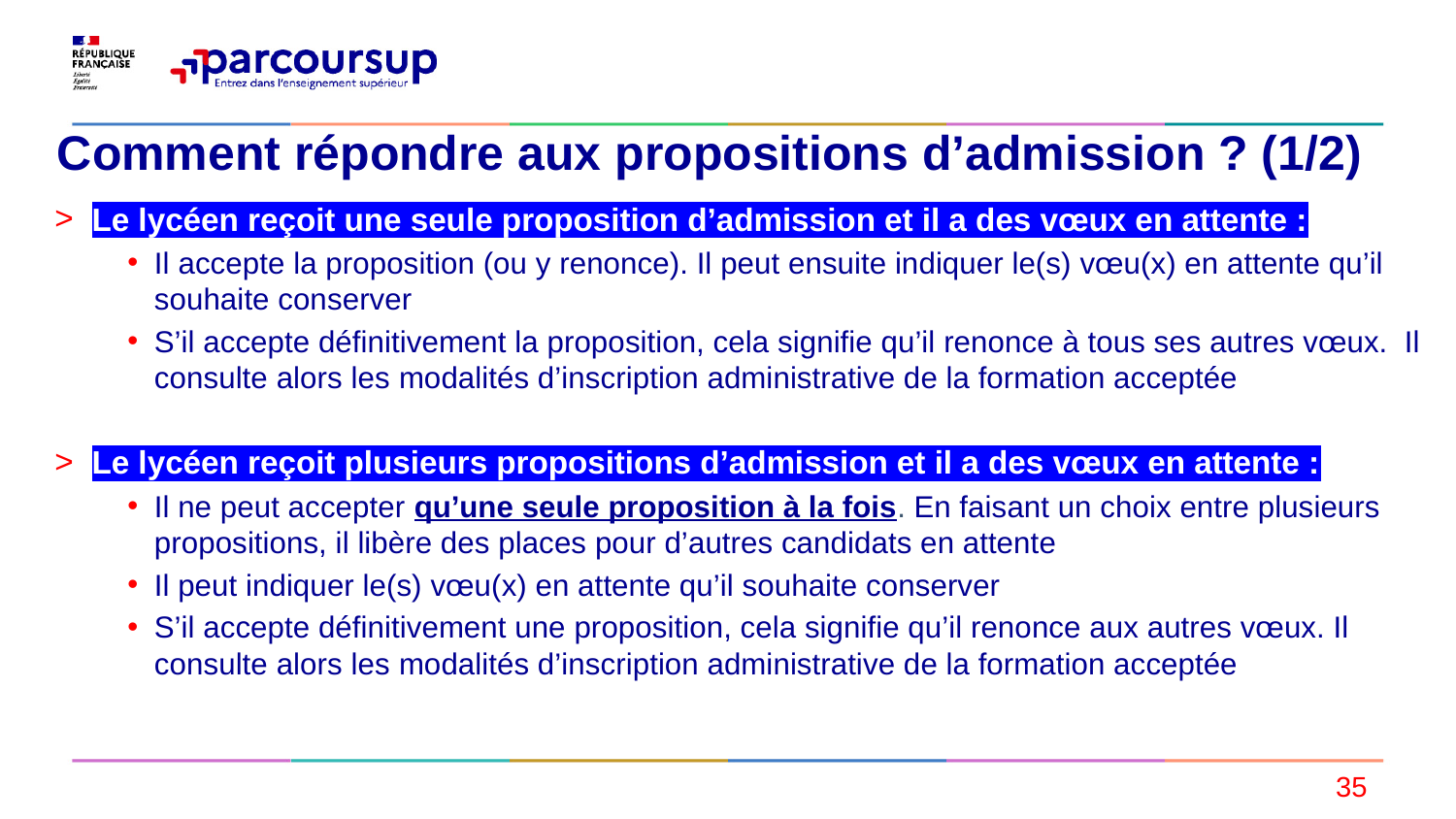

# Comment répondre aux propositions d’admission ? (1/2)
 Le lycéen reçoit une seule proposition d’admission et il a des vœux en attente :
Il accepte la proposition (ou y renonce). Il peut ensuite indiquer le(s) vœu(x) en attente qu’il souhaite conserver
S’il accepte définitivement la proposition, cela signifie qu’il renonce à tous ses autres vœux.  Il consulte alors les modalités d’inscription administrative de la formation acceptée

 Le lycéen reçoit plusieurs propositions d’admission et il a des vœux en attente :
Il ne peut accepter qu’une seule proposition à la fois. En faisant un choix entre plusieurs propositions, il libère des places pour d’autres candidats en attente
Il peut indiquer le(s) vœu(x) en attente qu’il souhaite conserver
S’il accepte définitivement une proposition, cela signifie qu’il renonce aux autres vœux. Il consulte alors les modalités d’inscription administrative de la formation acceptée

35